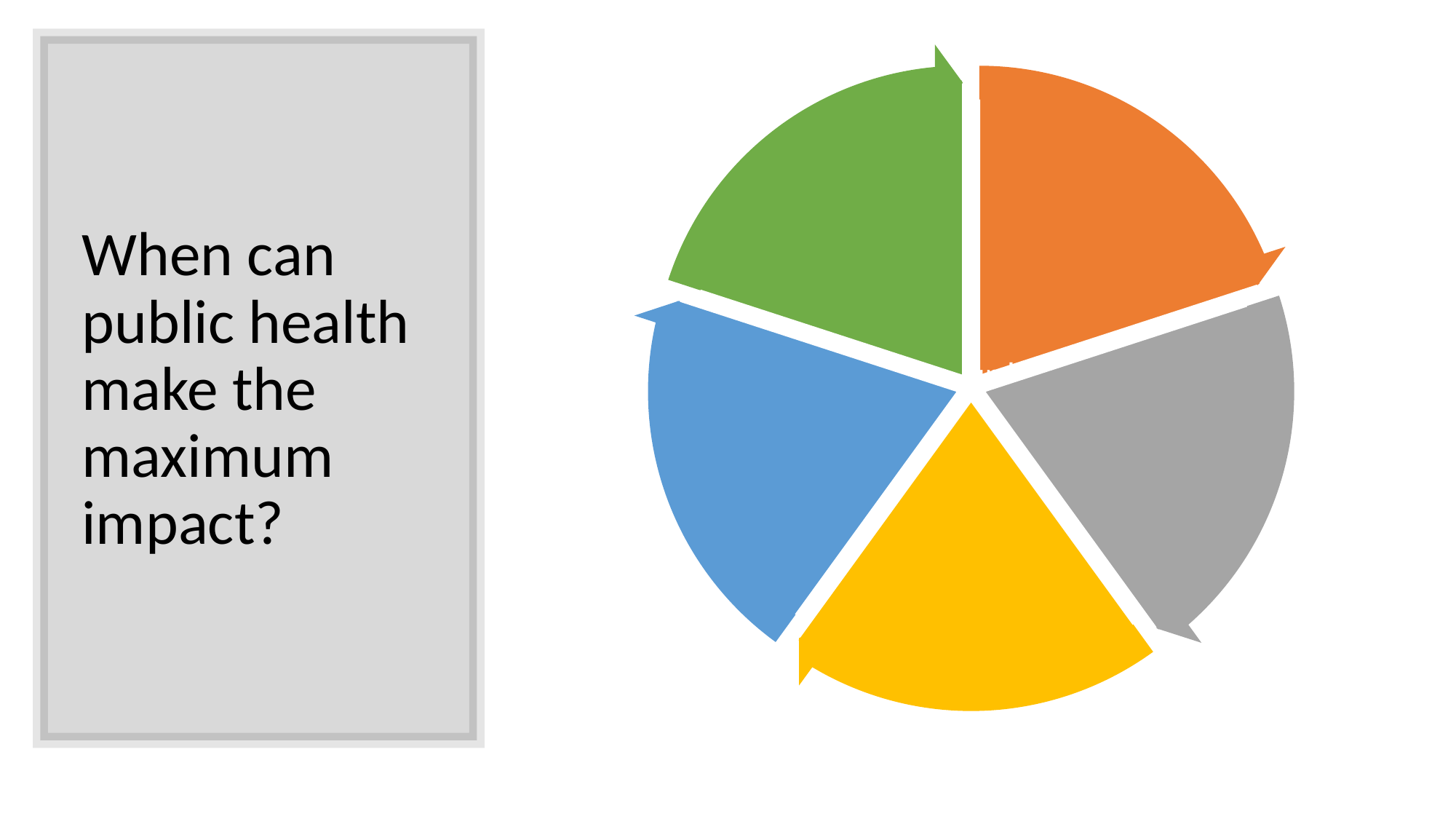

High Public Burden of Illness

# When can public health make the maximum impact?